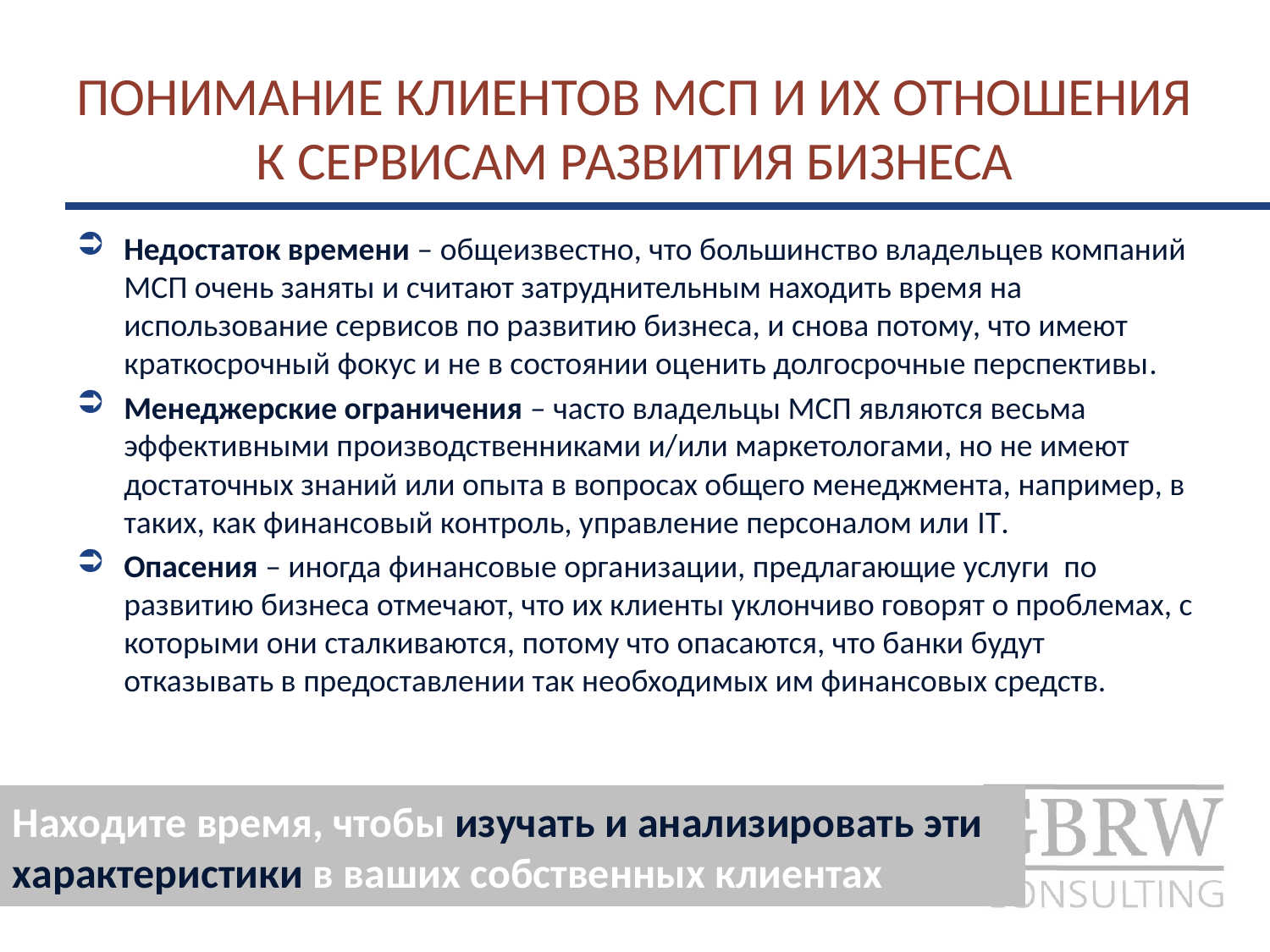

# ПОНИМАНИЕ КЛИЕНТОВ МСП И ИХ ОТНОШЕНИЯ К СЕРВИСАМ РАЗВИТИЯ БИЗНЕСА
Недостаток времени – общеизвестно, что большинство владельцев компаний МСП очень заняты и считают затруднительным находить время на использование сервисов по развитию бизнеса, и снова потому, что имеют краткосрочный фокус и не в состоянии оценить долгосрочные перспективы.
Менеджерские ограничения – часто владельцы МСП являются весьма эффективными производственниками и/или маркетологами, но не имеют достаточных знаний или опыта в вопросах общего менеджмента, например, в таких, как финансовый контроль, управление персоналом или IT.
Опасения – иногда финансовые организации, предлагающие услуги  по развитию бизнеса отмечают, что их клиенты уклончиво говорят о проблемах, с которыми они сталкиваются, потому что опасаются, что банки будут отказывать в предоставлении так необходимых им финансовых средств.
Находите время, чтобы изучать и анализировать эти характеристики в ваших собственных клиентах